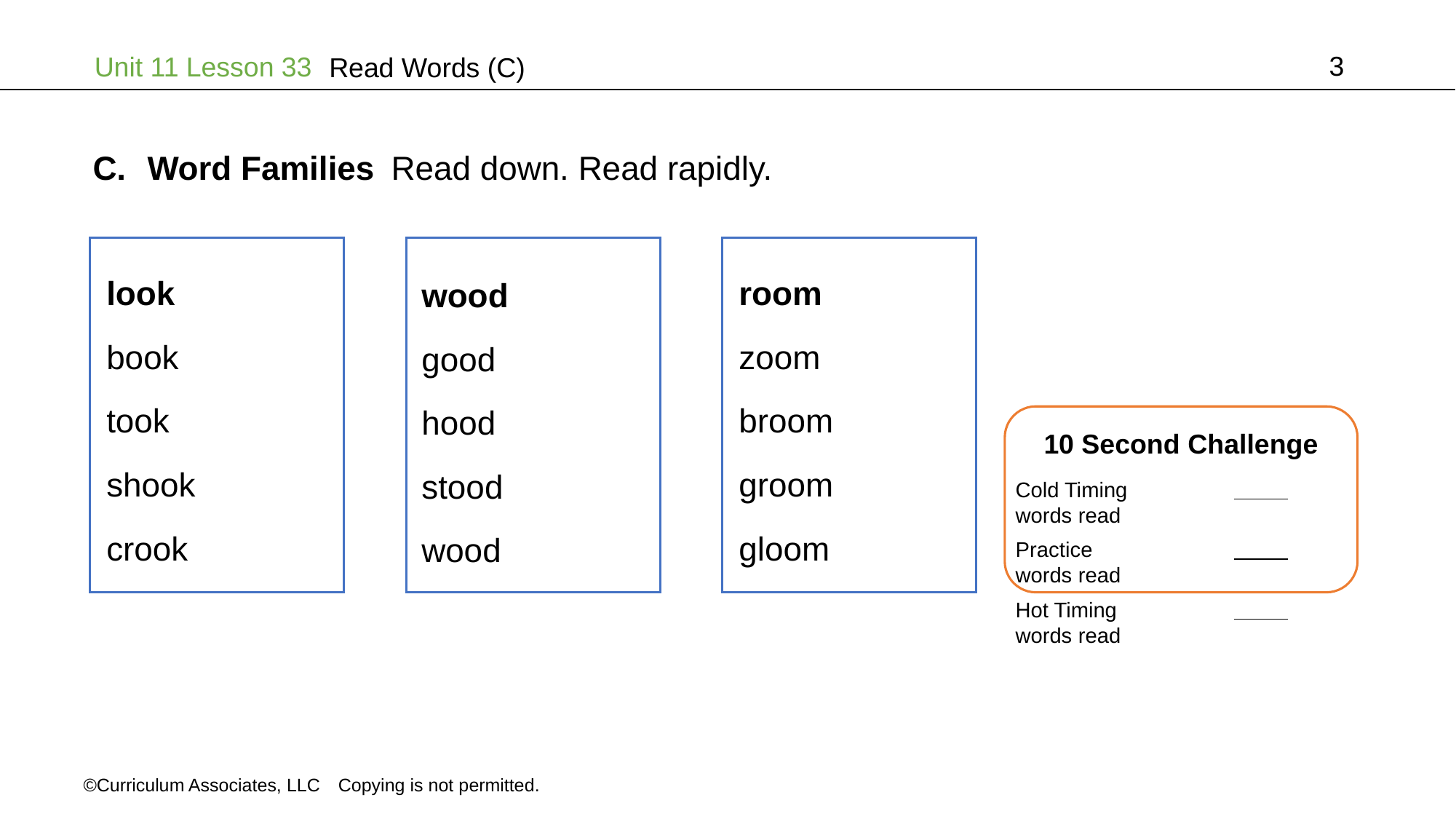

3
# Read Words (C)

Word Families Read down. Read rapidly.
room
zoom
broom
groom
gloom
look
book
took
shook
crook

wood
good
hood
stood
wood

10 Second Challenge
Cold Timing	          words read
Practice		          words read
Hot Timing		          words read